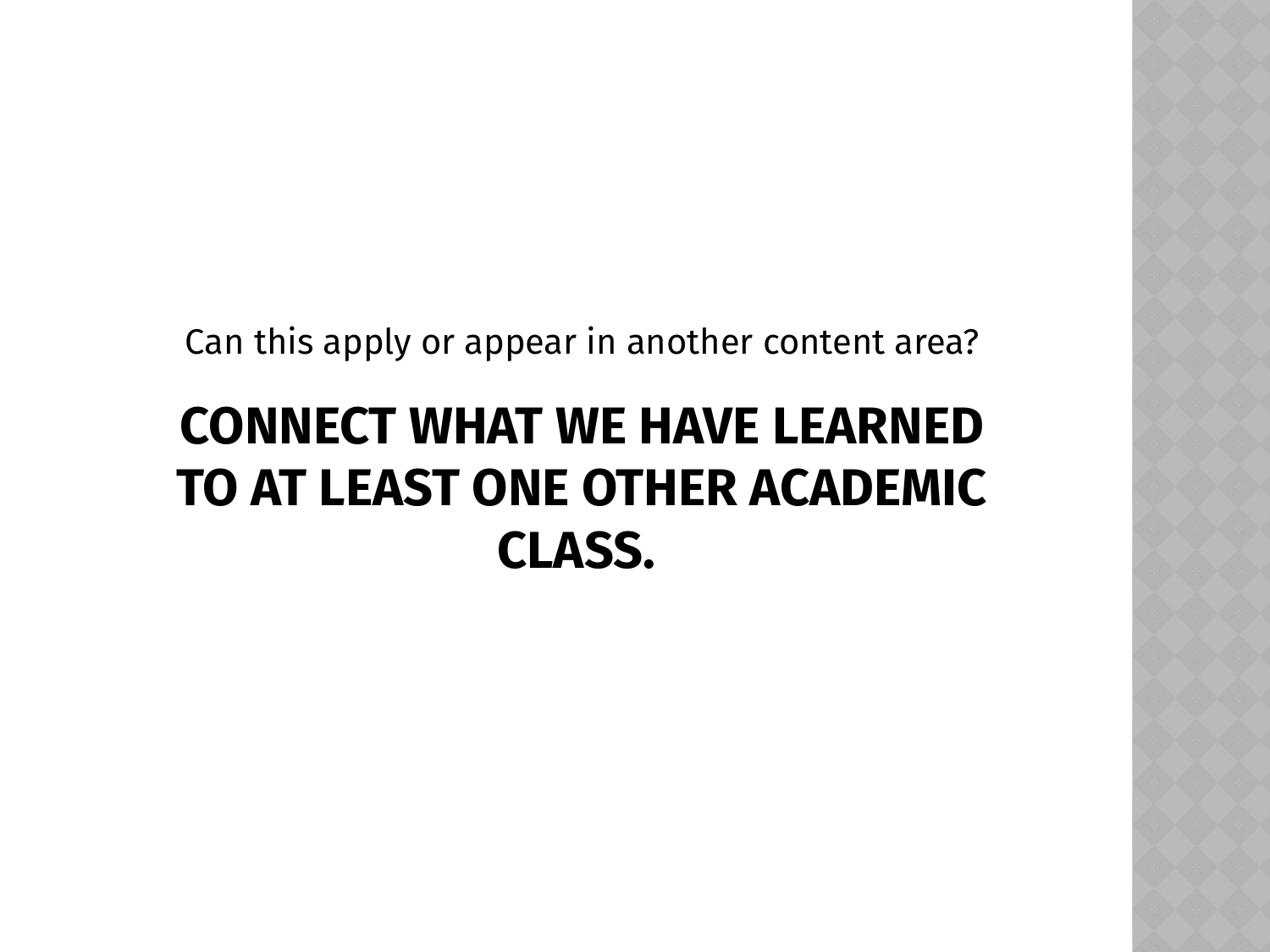

Can this apply or appear in another content area?
# Connect what we have learned to at least ONE other academic class.